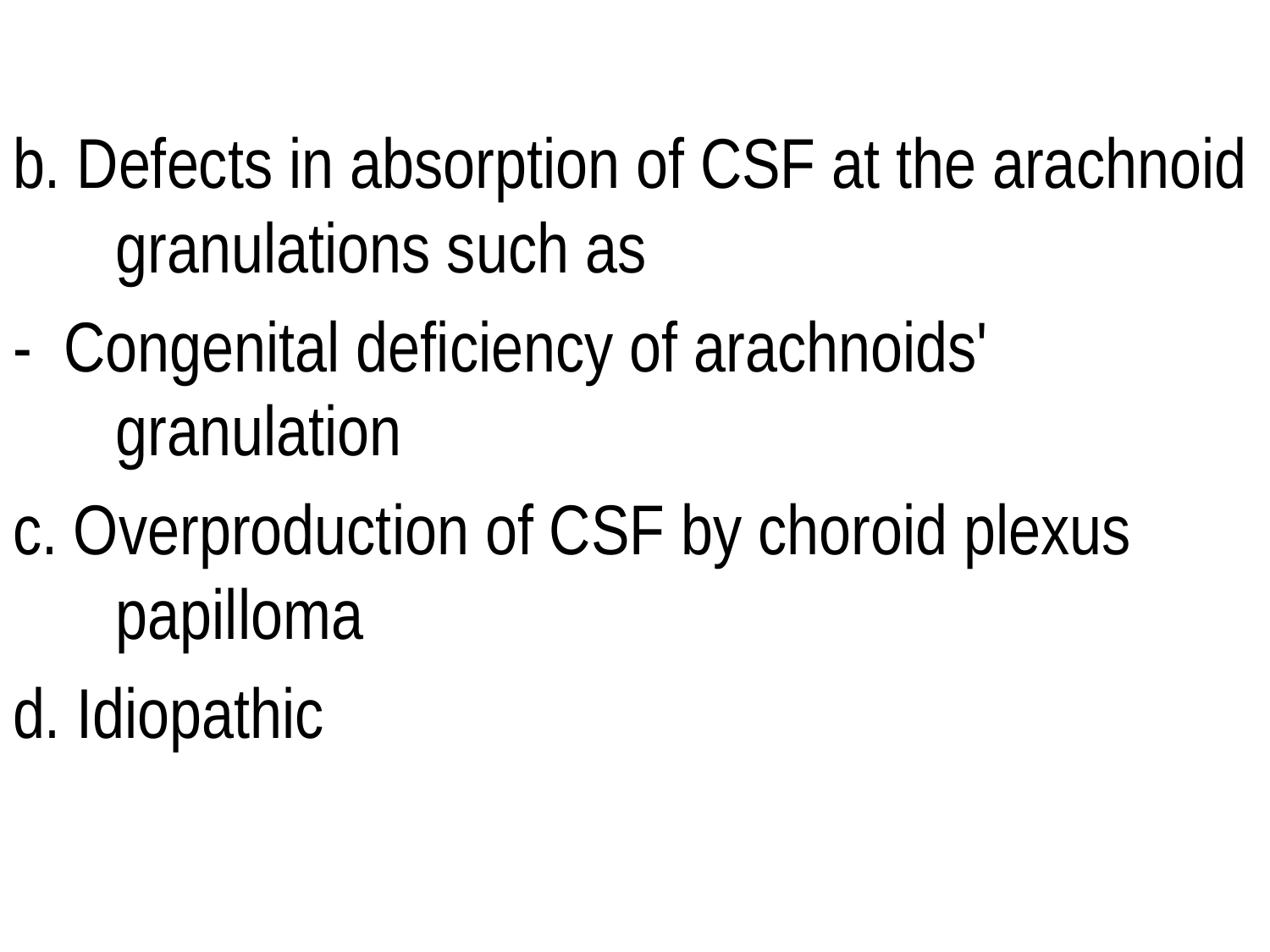

b. Defects in absorption of CSF at the arachnoid granulations such as
-  Congenital deficiency of arachnoids'  granulation
c. Overproduction of CSF by choroid plexus papilloma
d. Idiopathic